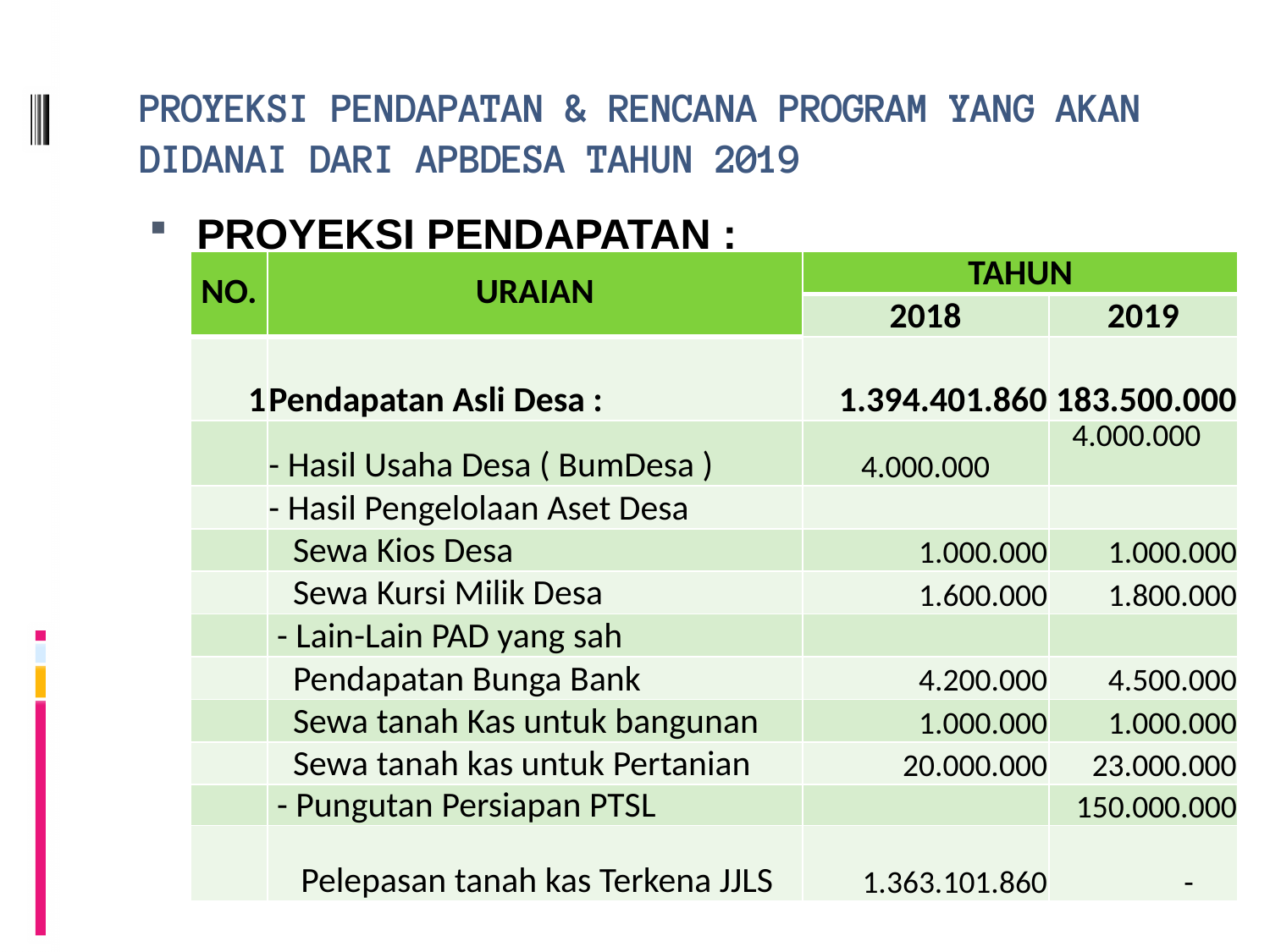

# PROYEKSI PENDAPATAN & RENCANA PROGRAM YANG AKAN DIDANAI DARI APBDESA TAHUN 2019
PROYEKSI PENDAPATAN :

| NO. | URAIAN | TAHUN |  |
| --- | --- | --- | --- |
|  |  | 2018 | 2019 |
| 1 | Pendapatan Asli Desa : | 1.394.401.860 | 183.500.000 |
|  | - Hasil Usaha Desa ( BumDesa ) | 4.000.000 | 4.000.000 |
|  | - Hasil Pengelolaan Aset Desa |  |  |
|  | Sewa Kios Desa | 1.000.000 | 1.000.000 |
|  | Sewa Kursi Milik Desa | 1.600.000 | 1.800.000 |
|  | - Lain-Lain PAD yang sah |  |  |
|  | Pendapatan Bunga Bank | 4.200.000 | 4.500.000 |
|  | Sewa tanah Kas untuk bangunan | 1.000.000 | 1.000.000 |
|  | Sewa tanah kas untuk Pertanian | 20.000.000 | 23.000.000 |
|  | - Pungutan Persiapan PTSL |  | 150.000.000 |
|  | Pelepasan tanah kas Terkena JJLS | 1.363.101.860 | - |